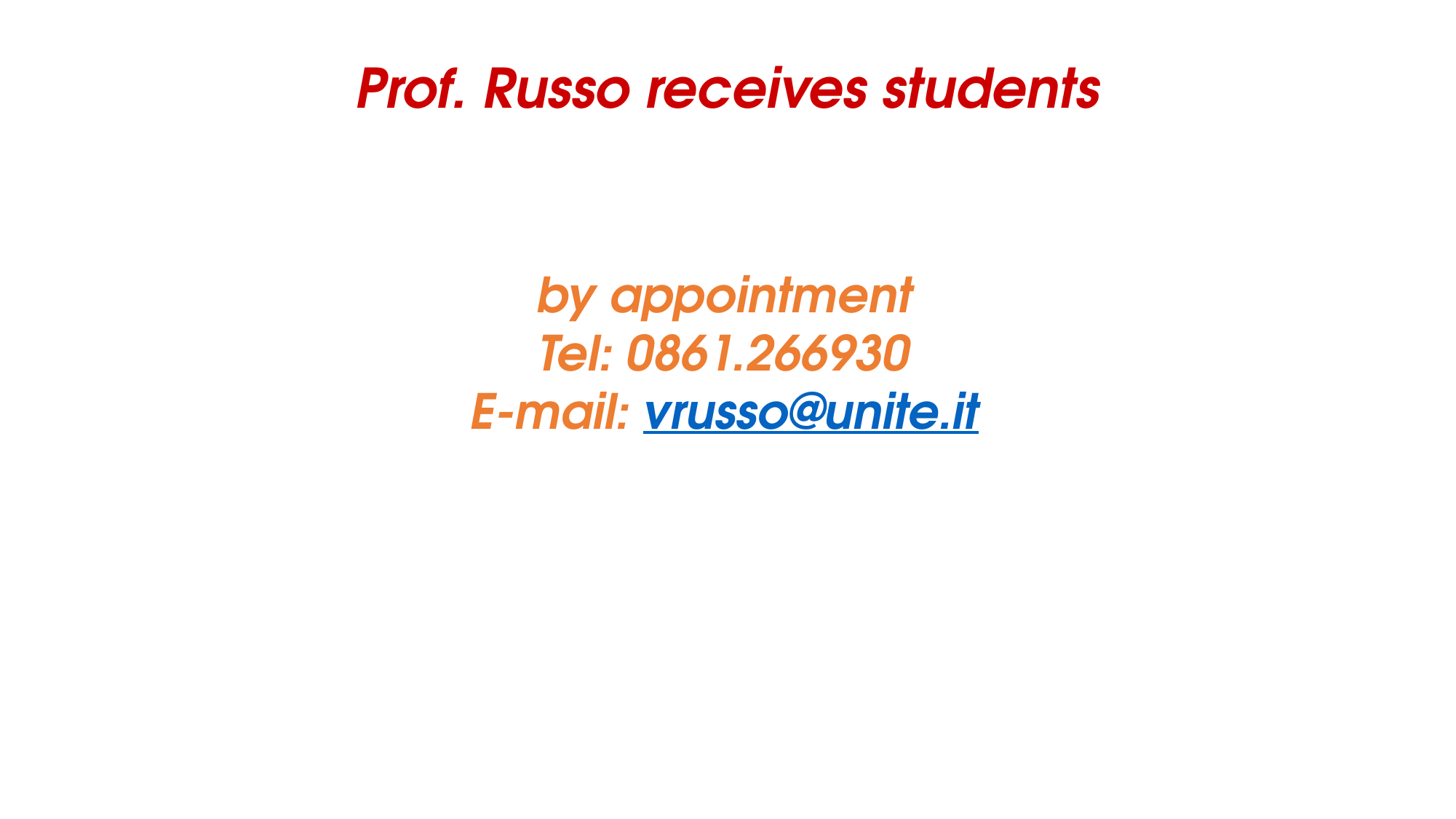

Prof. Russo receives students
by appointment
Tel: 0861.266930
E-mail: vrusso@unite.it